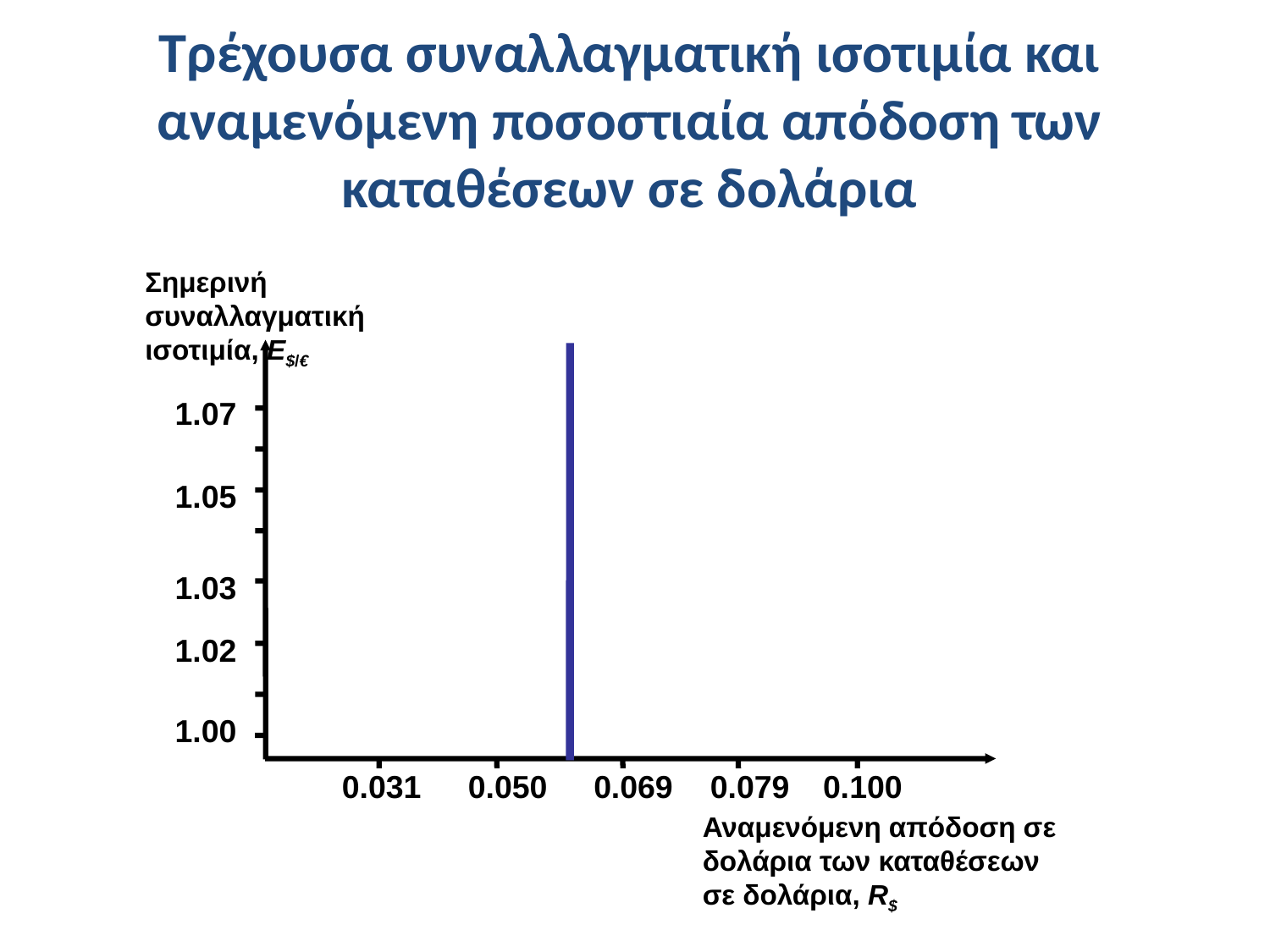

# Τρέχουσα συναλλαγματική ισοτιμία και αναμενόμενη ποσοστιαία απόδοση των καταθέσεων σε δολάρια
Σημερινή
συναλλαγματική
ισοτιμία, E$/€

Αναμενόμενη απόδοση σε δολάρια των καταθέσεων σε δολάρια, R$

1.07
1.05
1.03
1.02
1.00
0.031
0.050
0.069
0.079
0.100